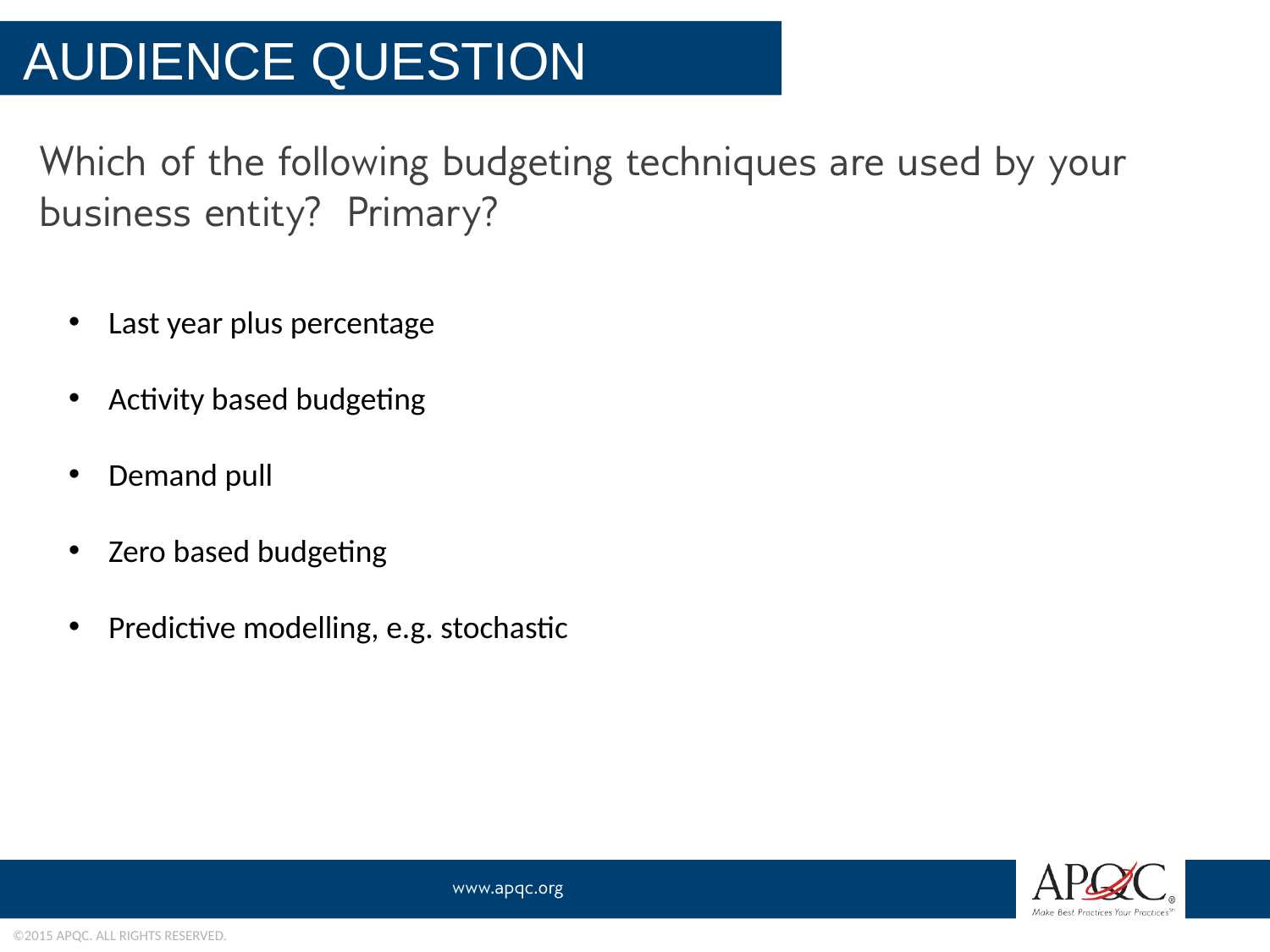

# Audience Question
Which of the following budgeting techniques are used by your business entity?  Primary?
Last year plus percentage

Activity based budgeting

Demand pull

Zero based budgeting

Predictive modelling, e.g. stochastic

©2015 APQC. ALL RIGHTS RESERVED.